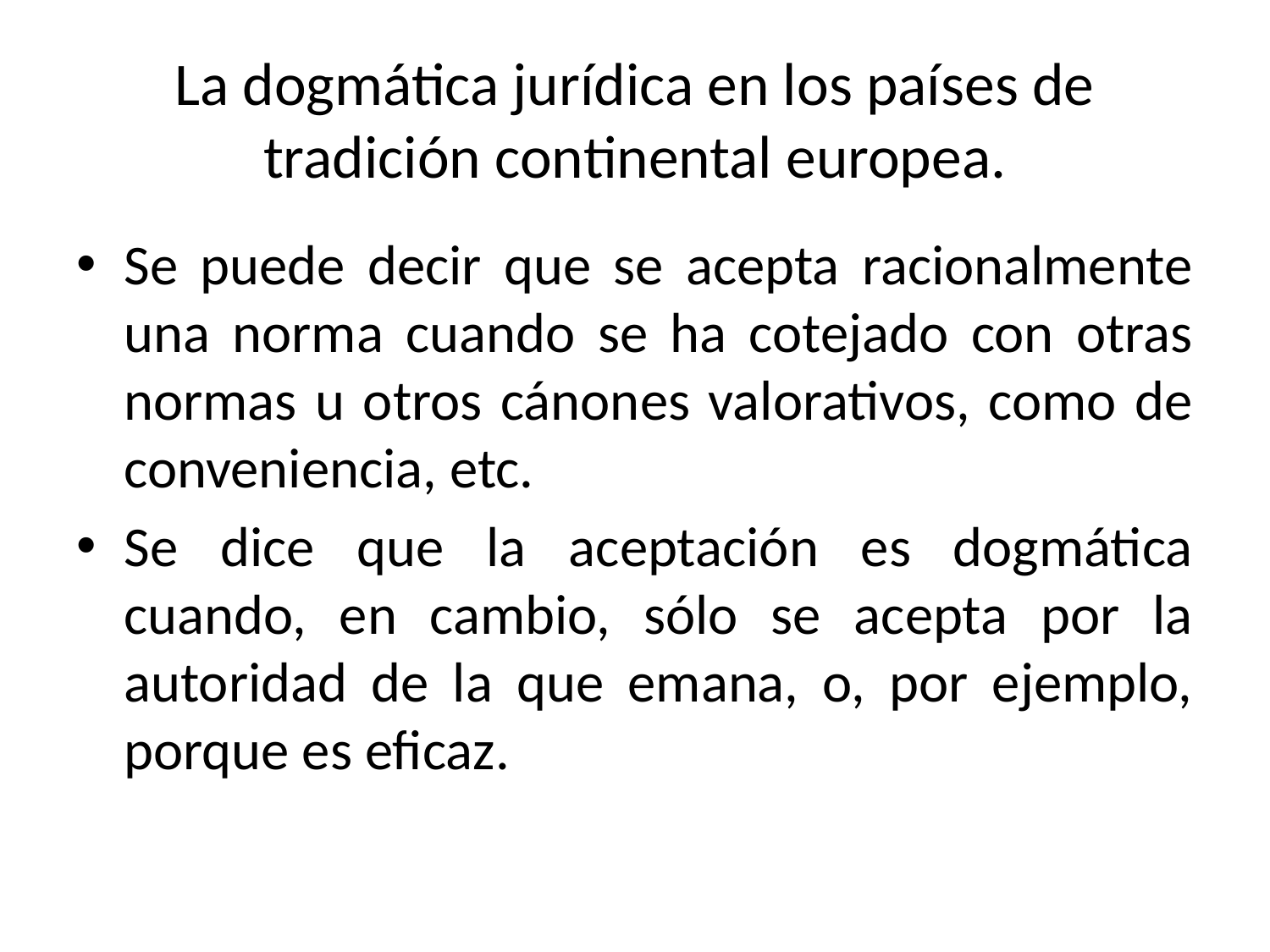

# La dogmática jurídica en los países de tradición continental europea.
Se puede decir que se acepta racionalmente una norma cuando se ha cotejado con otras normas u otros cánones valorativos, como de conveniencia, etc.
Se dice que la aceptación es dogmática cuando, en cambio, sólo se acepta por la autoridad de la que emana, o, por ejemplo, porque es eficaz.